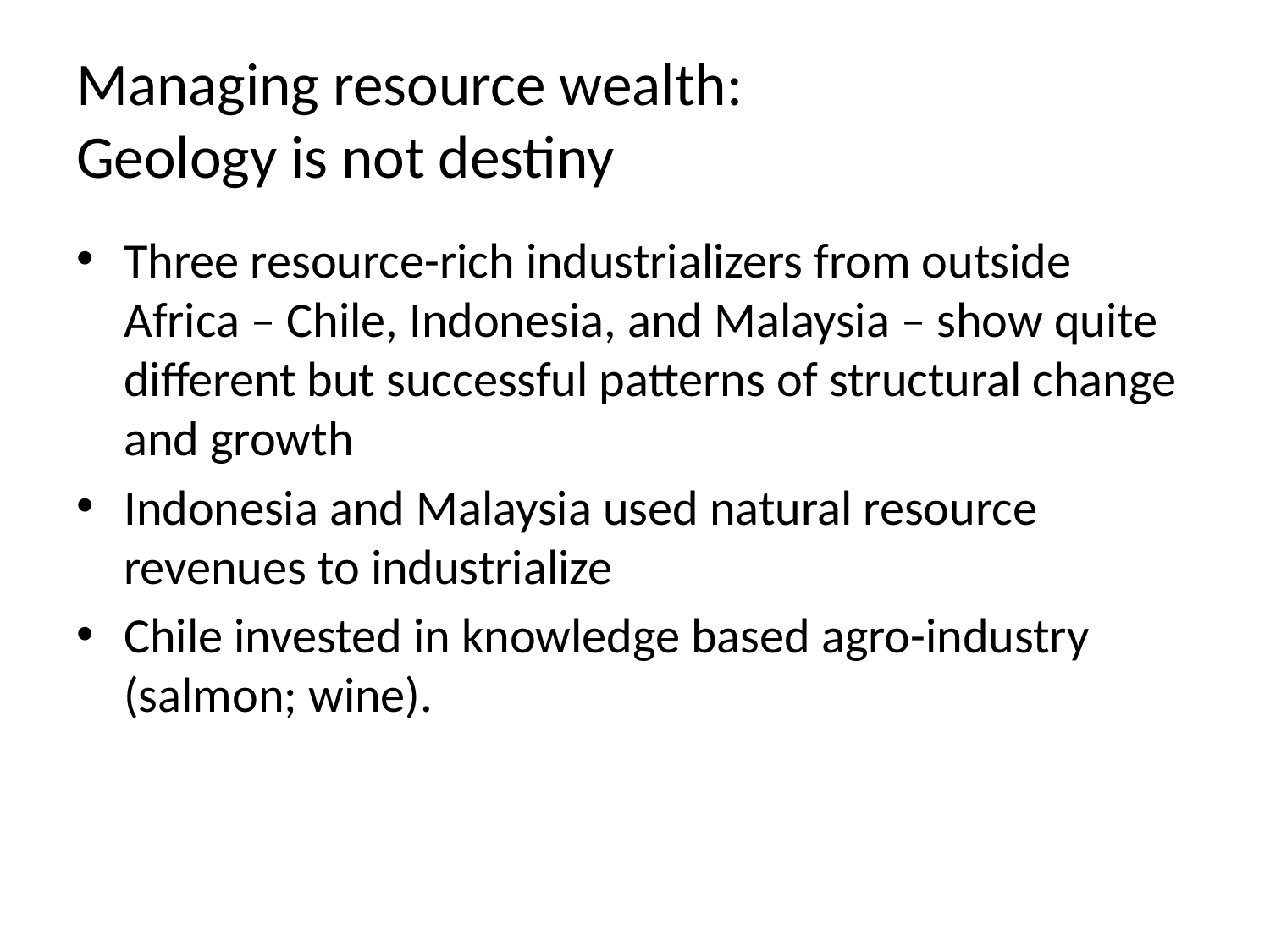

# Managing resource wealth: Geology is not destiny
Three resource-rich industrializers from outside Africa – Chile, Indonesia, and Malaysia – show quite different but successful patterns of structural change and growth
Indonesia and Malaysia used natural resource revenues to industrialize
Chile invested in knowledge based agro-industry (salmon; wine).